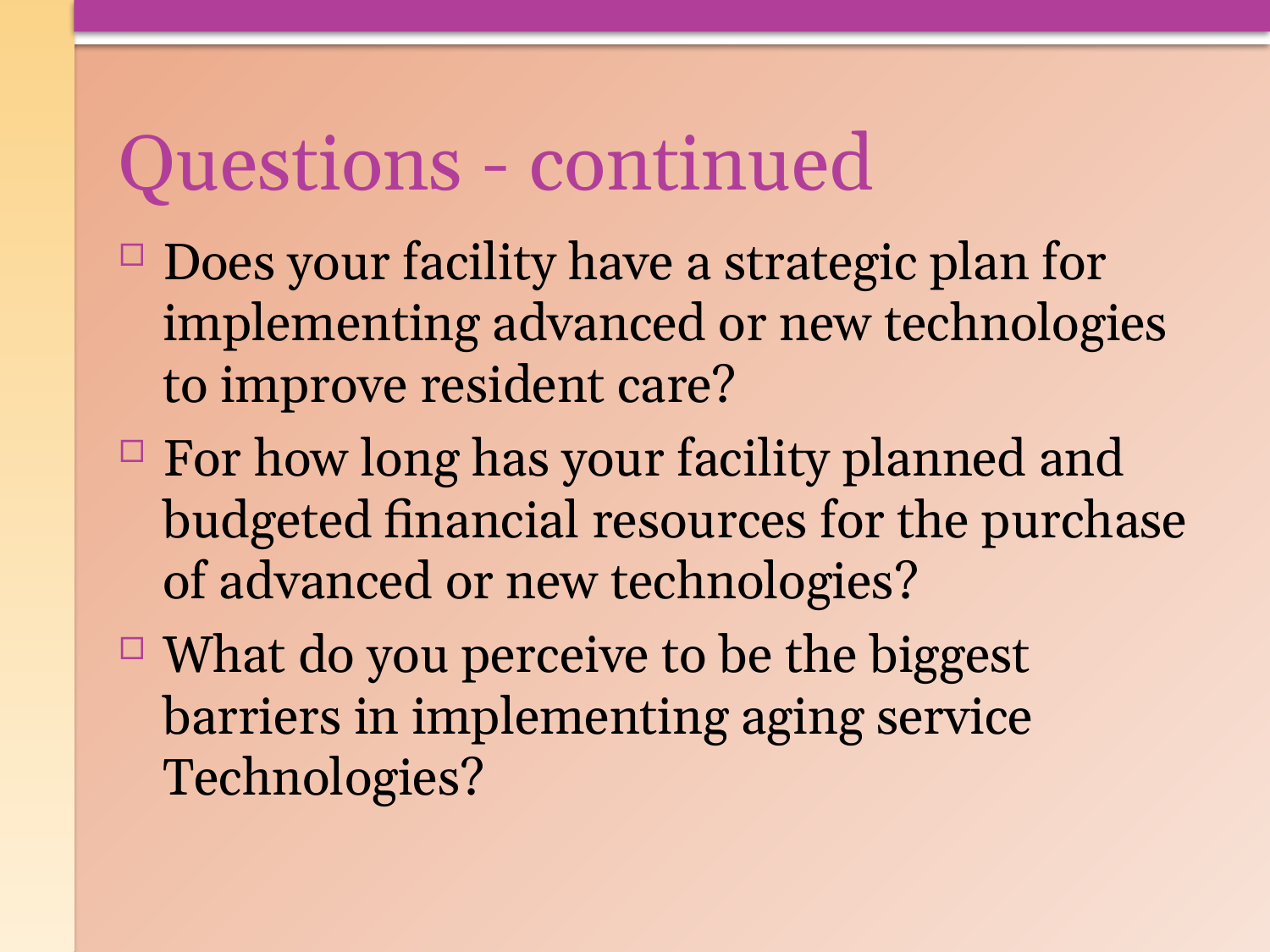

# Questions - continued
Does your facility have a strategic plan for implementing advanced or new technologies to improve resident care?
For how long has your facility planned and budgeted financial resources for the purchase of advanced or new technologies?
What do you perceive to be the biggest barriers in implementing aging service Technologies?